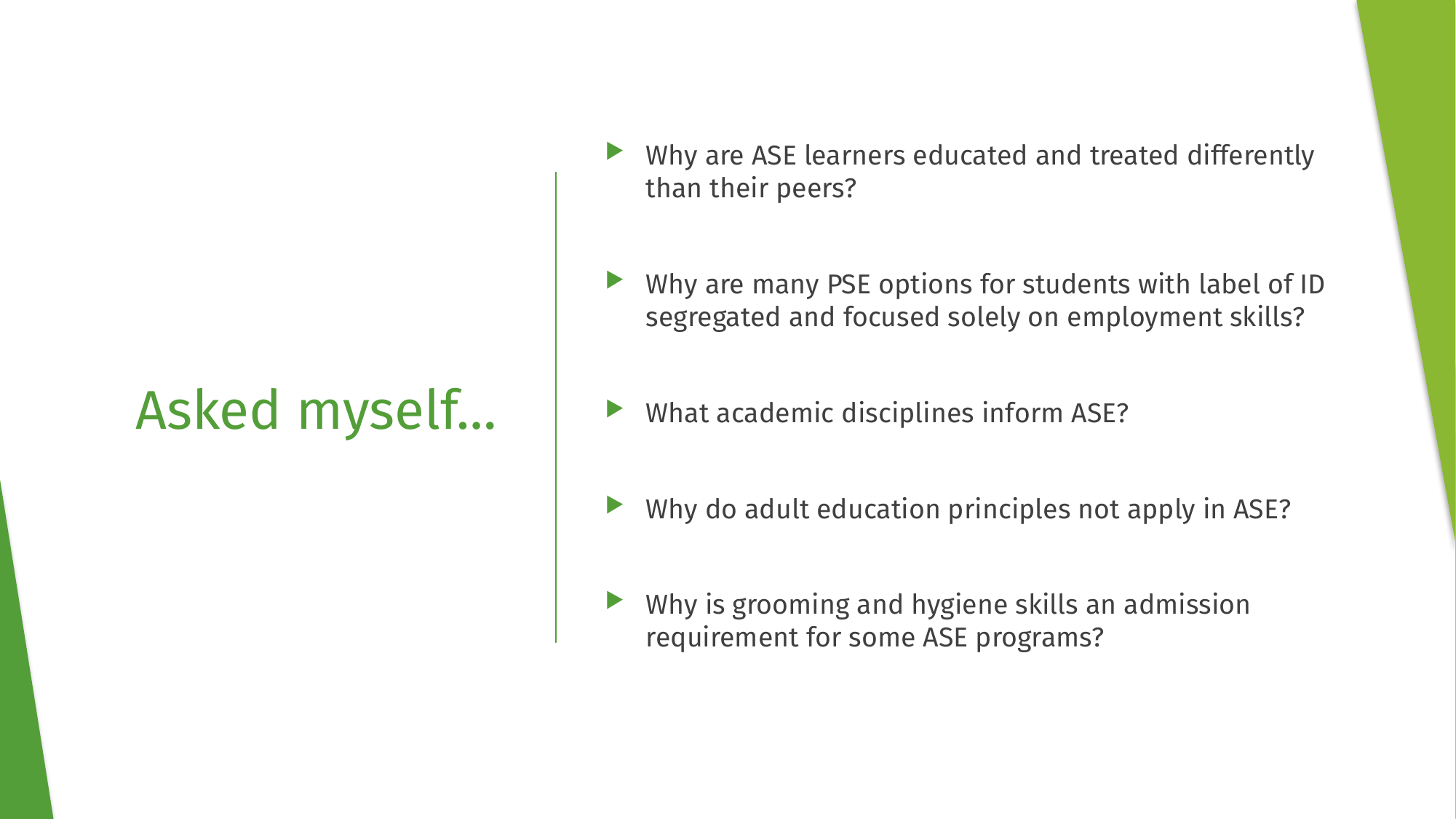

Why are ASE learners educated and treated differently than their peers?

Why are many PSE options for students with label of ID segregated and focused solely on employment skills?

What academic disciplines inform ASE?

Why do adult education principles not apply in ASE?

Why is grooming and hygiene skills an admission requirement for some ASE programs?

# Asked myself…